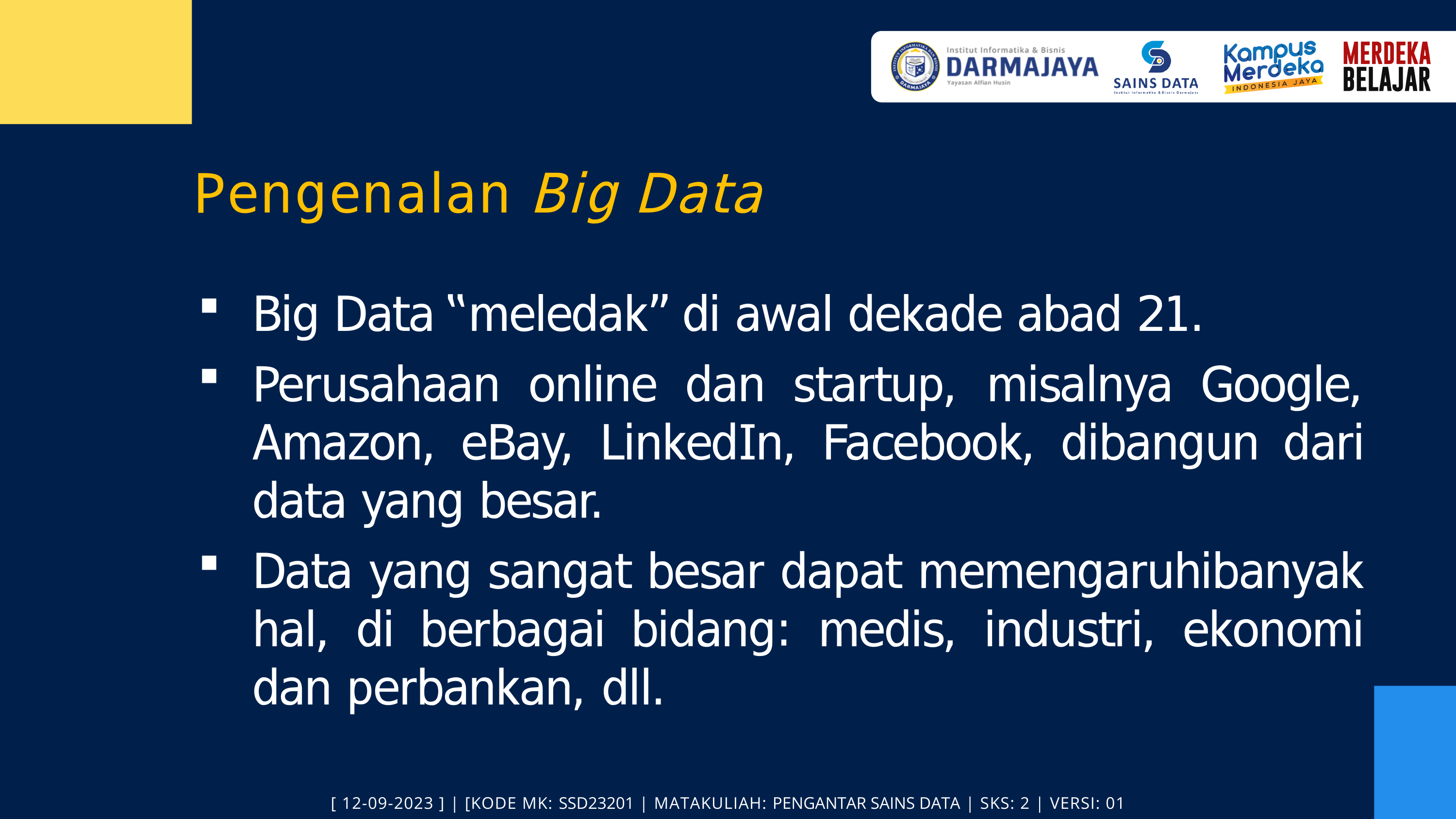

Pengenalan Big Data
Big Data “meledak” di awal dekade abad 21.
Perusahaan online dan startup, misalnya Google,
Amazon, eBay, LinkedIn, Facebook, dibangun dari
data yang besar.
Data yang sangat besar dapat memengaruhibanyak
hal, di berbagai bidang: medis, industri, ekonomi
dan perbankan, dll.

[ 12-09-2023 ] | [KODE MK: SSD23201 | MATAKULIAH: PENGANTAR SAINS DATA | SKS: 2 | VERSI: 01